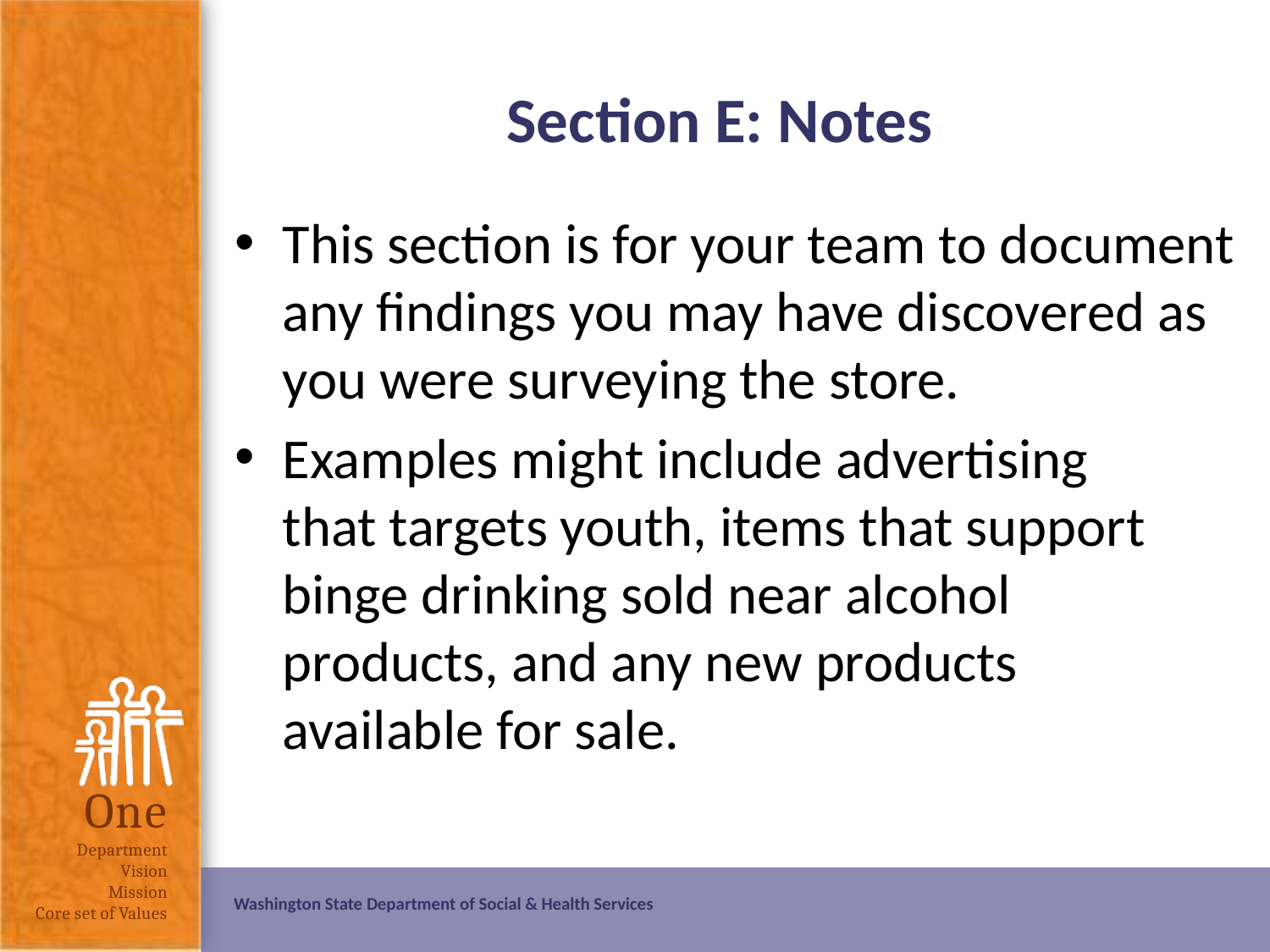

# Section E: Notes
This section is for your team to document any findings you may have discovered as you were surveying the store.
Examples might include advertising
that targets youth, items that support binge drinking sold near alcohol products, and any new products
available for sale.